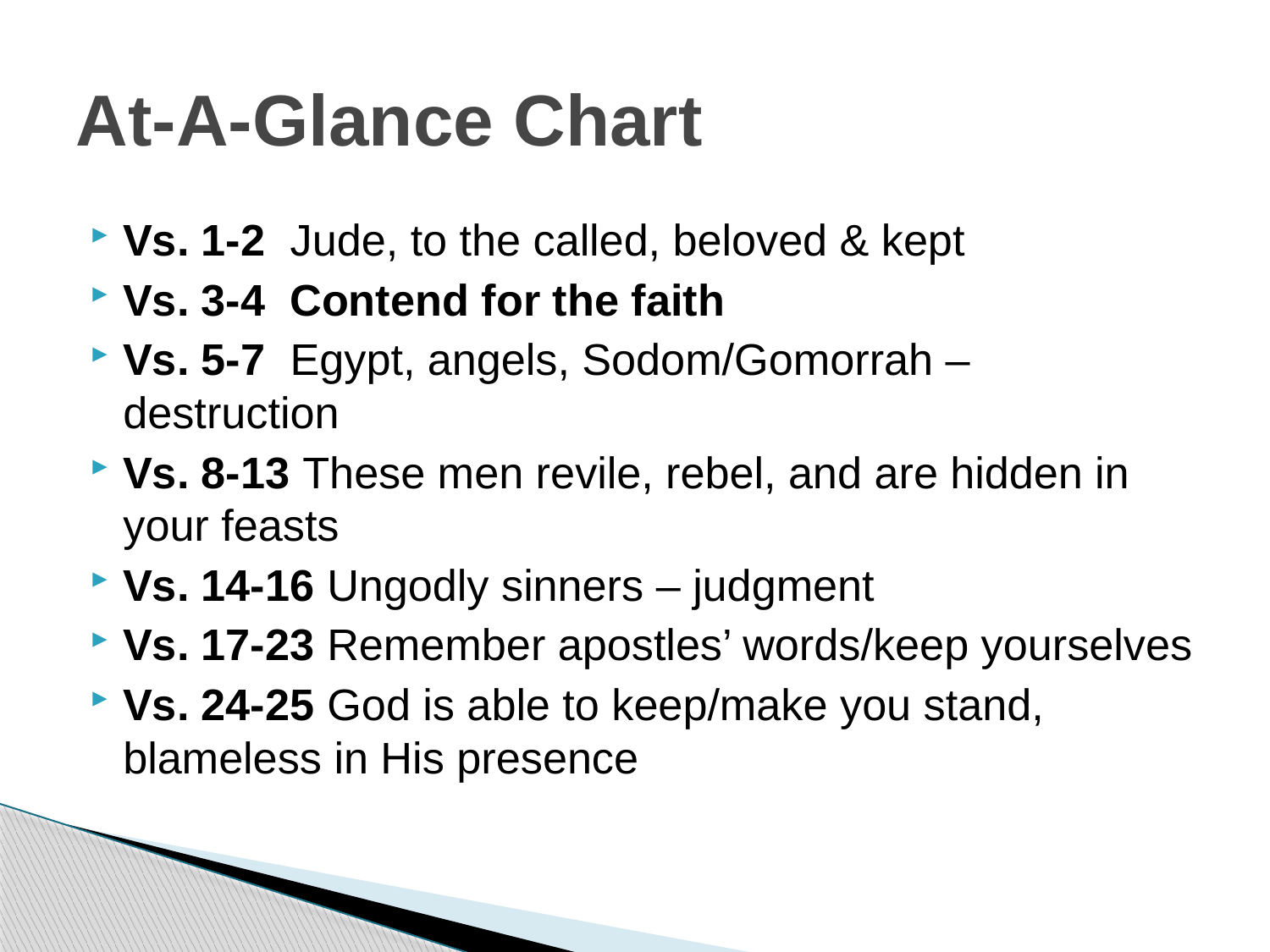

# At-A-Glance Chart
Vs. 1-2  Jude, to the called, beloved & kept
Vs. 3-4  Contend for the faith
Vs. 5-7  Egypt, angels, Sodom/Gomorrah – destruction
Vs. 8-13 These men revile, rebel, and are hidden in your feasts
Vs. 14-16 Ungodly sinners – judgment
Vs. 17-23 Remember apostles’ words/keep yourselves
Vs. 24-25 God is able to keep/make you stand, blameless in His presence